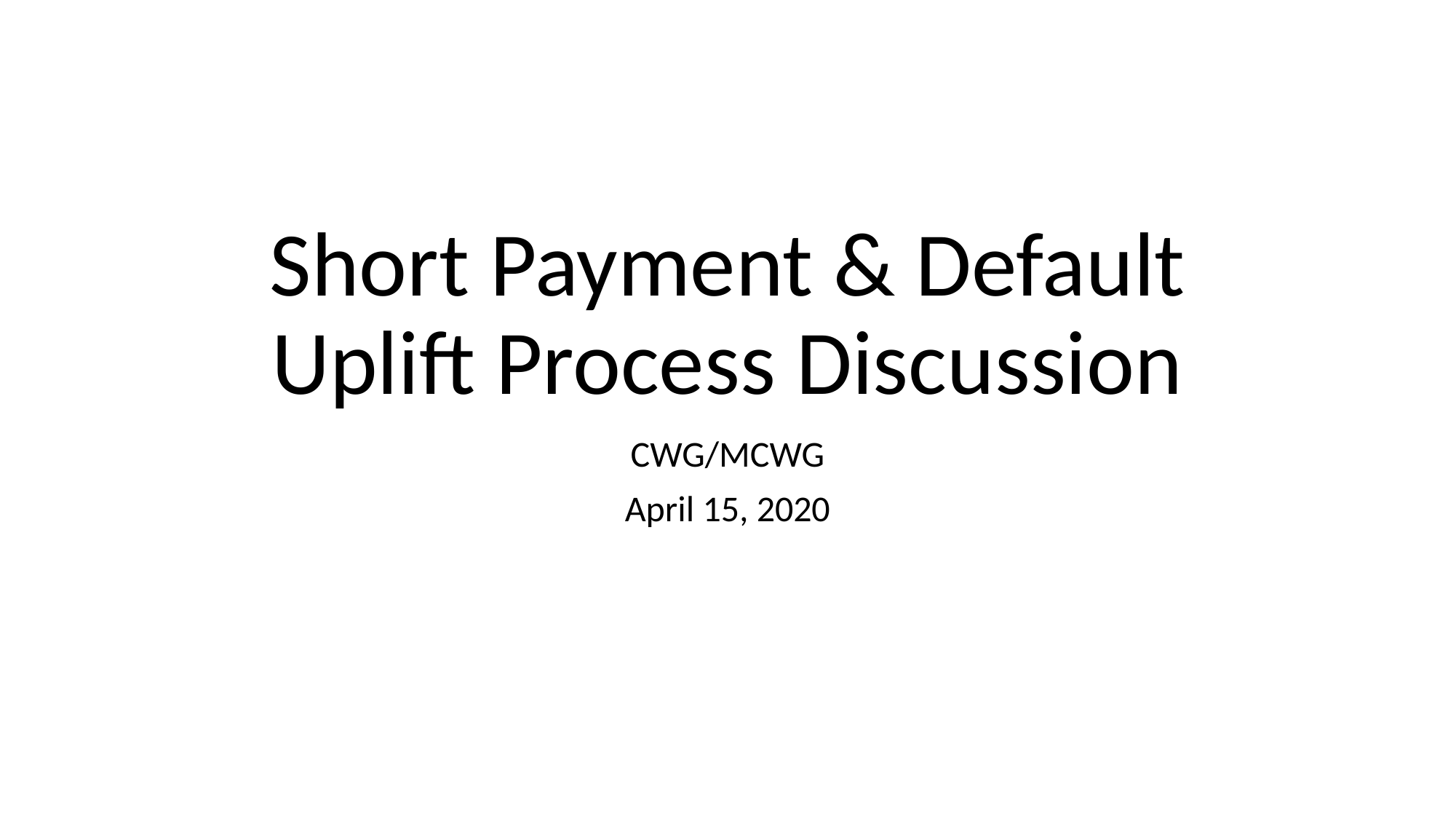

# Short Payment & Default Uplift Process Discussion
CWG/MCWG
April 15, 2020